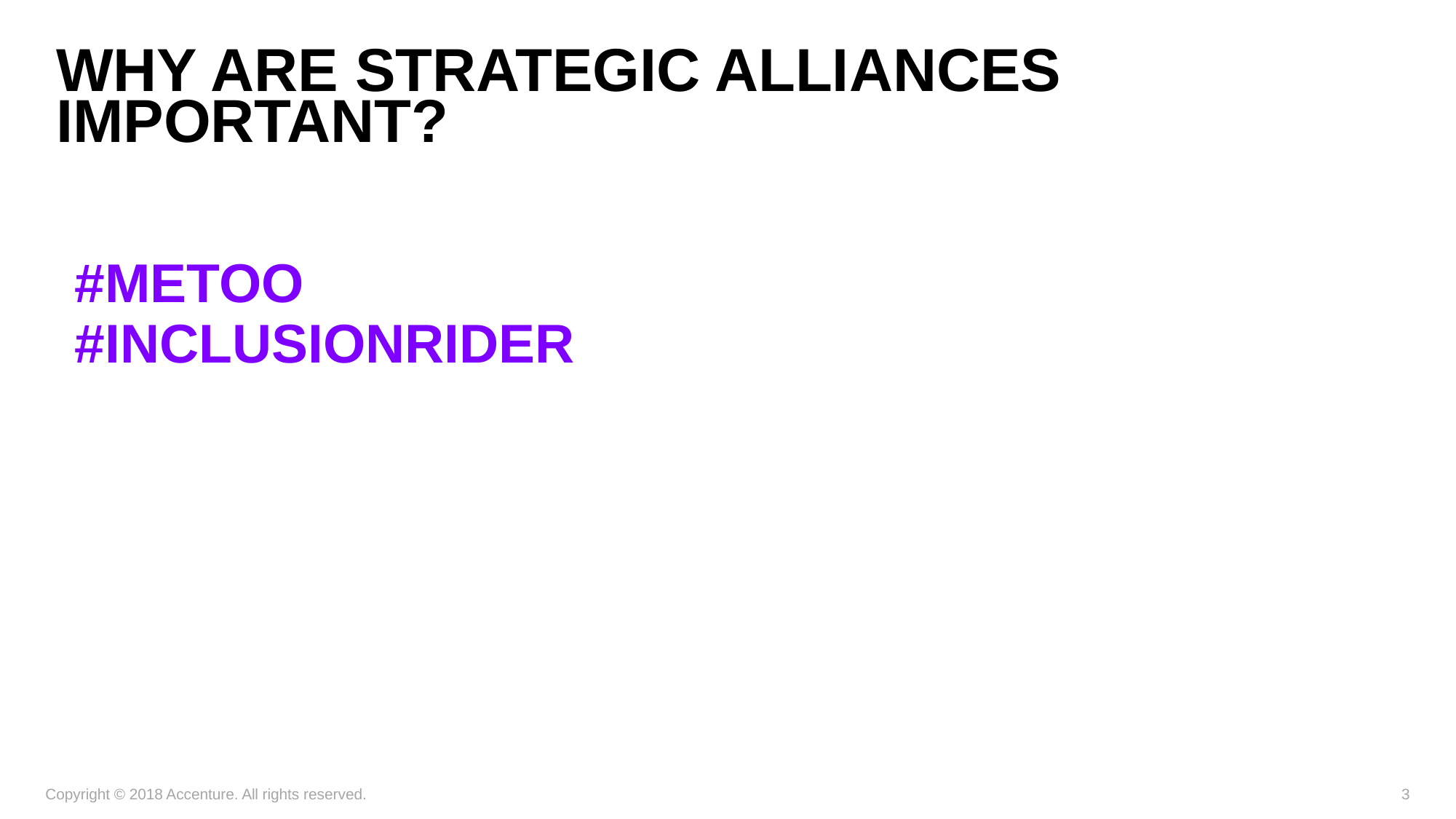

WHY ARE STRATEGIC ALLIANCES IMPORTANT?
#METOO
#INCLUSIONRIDER

Copyright © 2018 Accenture. All rights reserved.
3